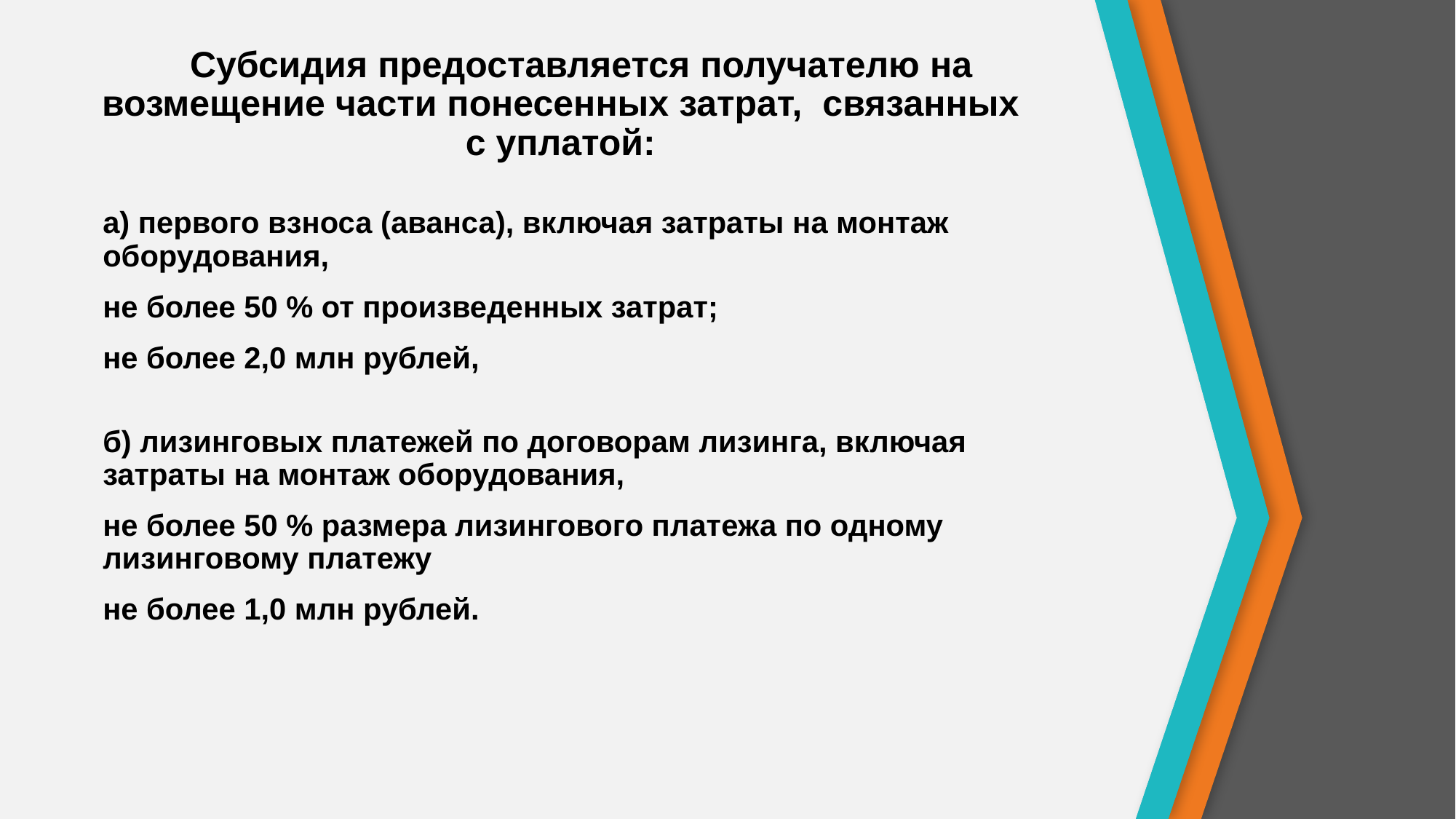

# Субсидия предоставляется получателю на возмещение части понесенных затрат,  связанных с уплатой:
а) первого взноса (аванса), включая затраты на монтаж оборудования,
не более 50 % от произведенных затрат;
не более 2,0 млн рублей,
б) лизинговых платежей по договорам лизинга, включая затраты на монтаж оборудования,
не более 50 % размера лизингового платежа по одному лизинговому платежу
не более 1,0 млн рублей.